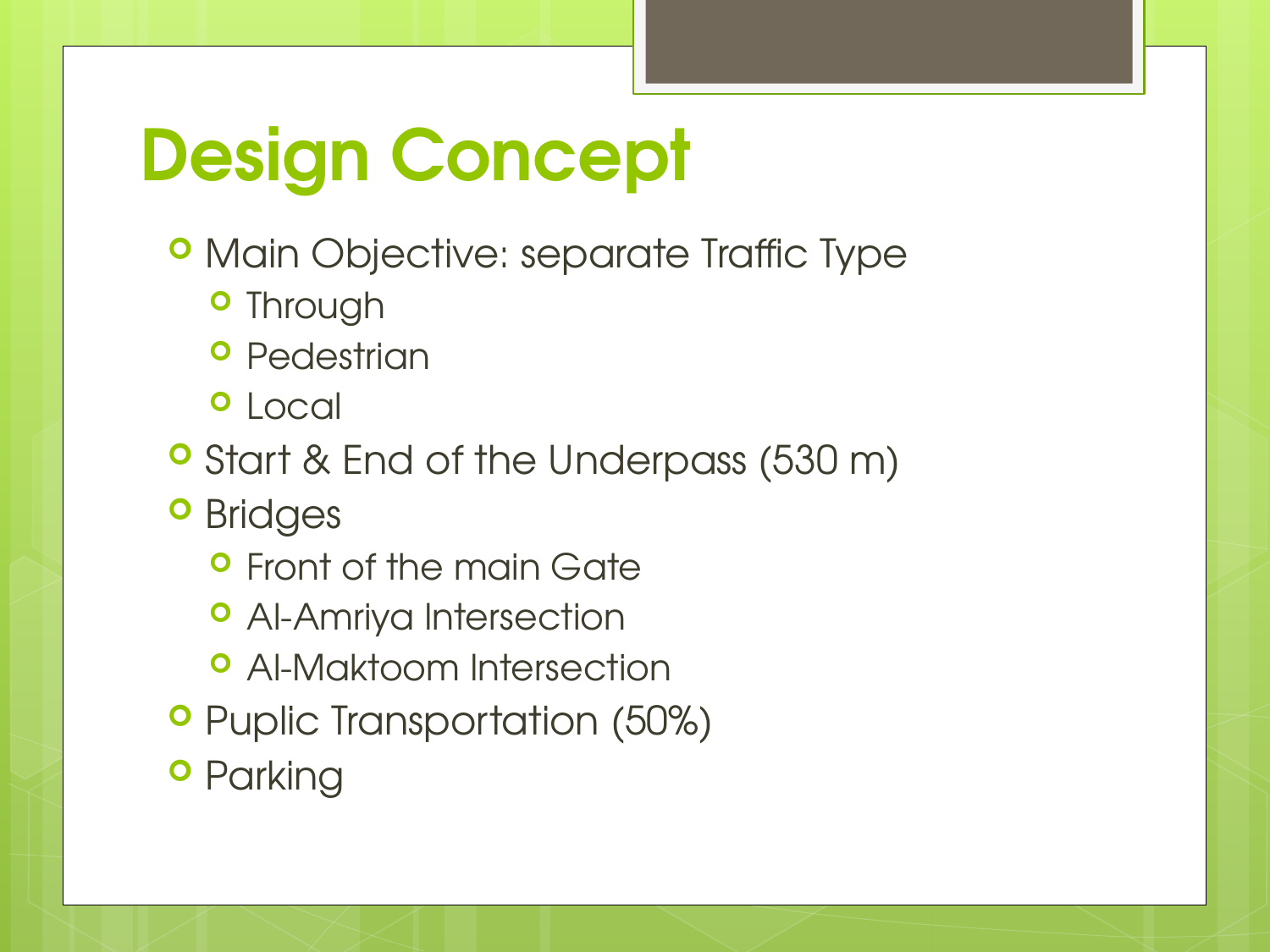

# Design Concept
Main Objective: separate Traffic Type
Through
Pedestrian
Local
Start & End of the Underpass (530 m)
Bridges
Front of the main Gate
Al-Amriya Intersection
Al-Maktoom Intersection
Puplic Transportation (50%)
Parking